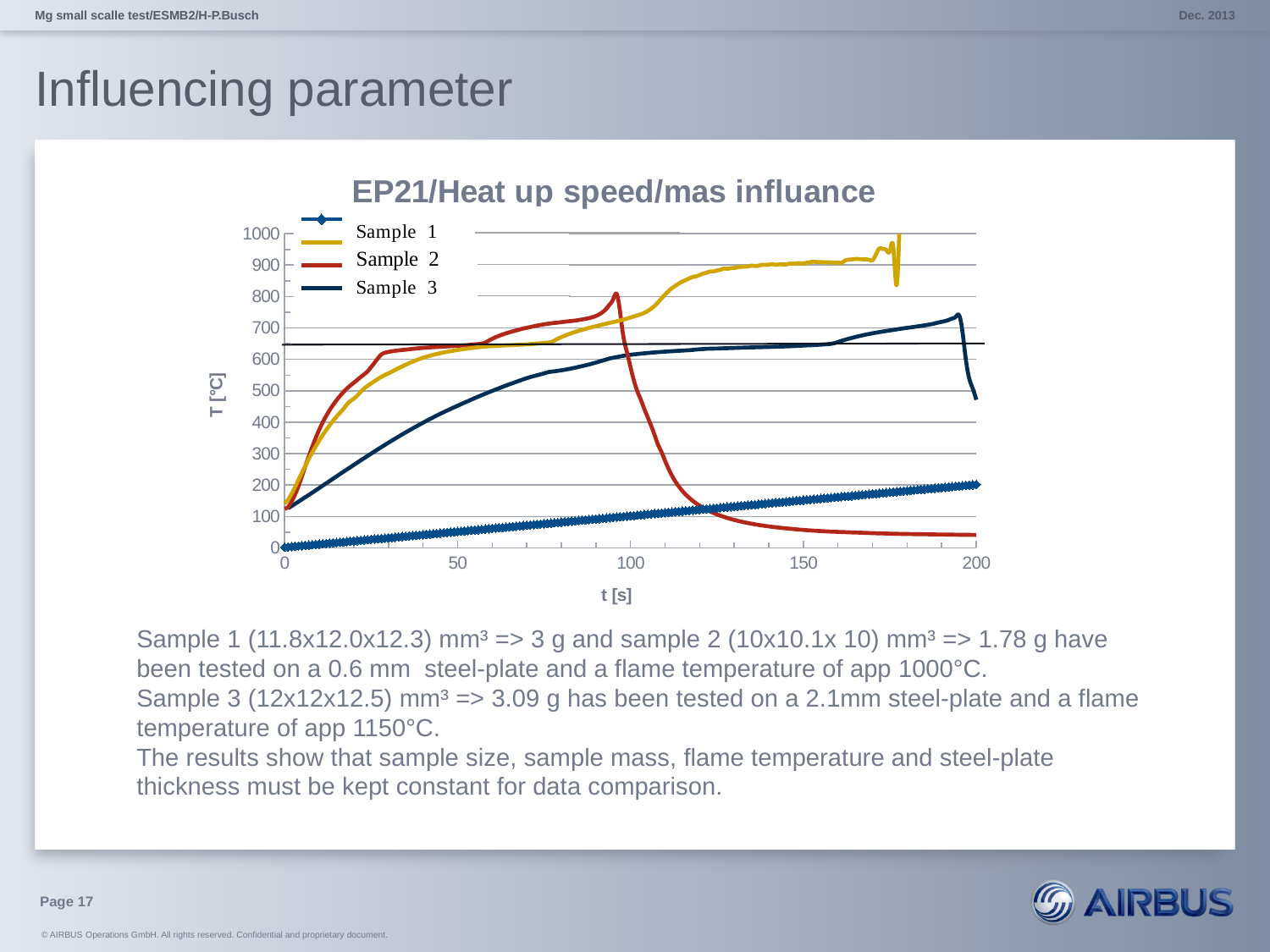

Mg small scalle test/ESMB2/H-P.Busch
Dec. 2013
# Influencing parameter

### Chart: EP21/Heat up speed/mas influance

| Category | Kanal 1 Probe1 | Kanal 2 °C | Kanal 3 °C | 11,8x12xx12,3 Probe1; 3g | Zeit Sekunden | Kanal 1 Probe2 | Kanal 2 ?C | Kanal 3 ?C | 10,1x10x10 Probe2; 1,775g | Zeit Sekunden | Kanal 1 Probe3 | Kanal 2 ?C | Kanal 3 ?C | 12x12x12,5  5; 3,085g |
|---|---|---|---|---|---|---|---|---|---|---|---|---|---|---|
Sample 1 (11.8x12.0x12.3) mm³ => 3 g and sample 2 (10x10.1x 10) mm³ => 1.78 g have been tested on a 0.6 mm  steel-plate and a flame temperature of app 1000°C.
Sample 3 (12x12x12.5) mm³ => 3.09 g has been tested on a 2.1mm steel-plate and a flame temperature of app 1150°C.
The results show that sample size, sample mass, flame temperature and steel-plate thickness must be kept constant for data comparison.

Page 17